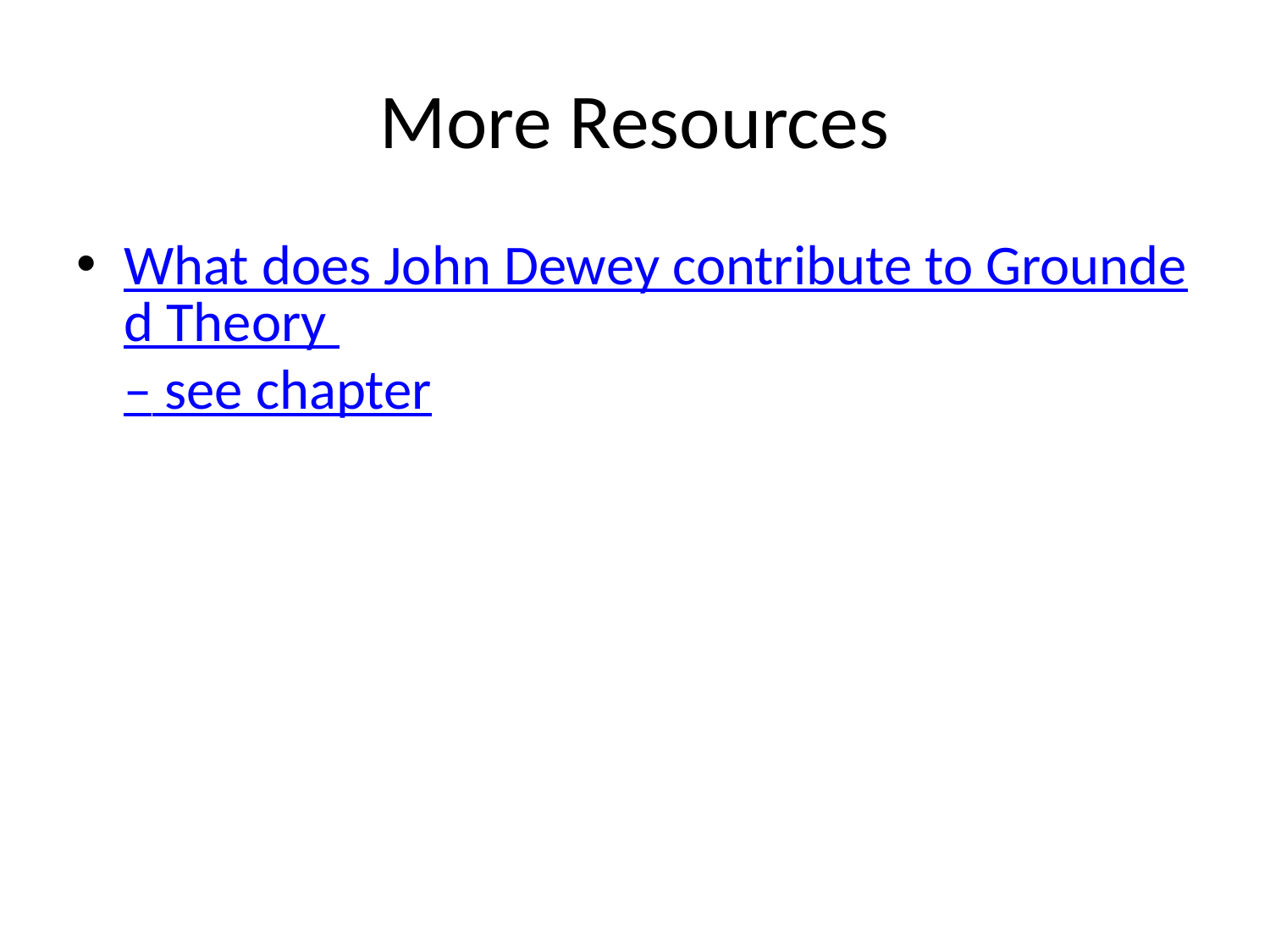

# More Resources
What does John Dewey contribute to Grounded Theory – see chapter